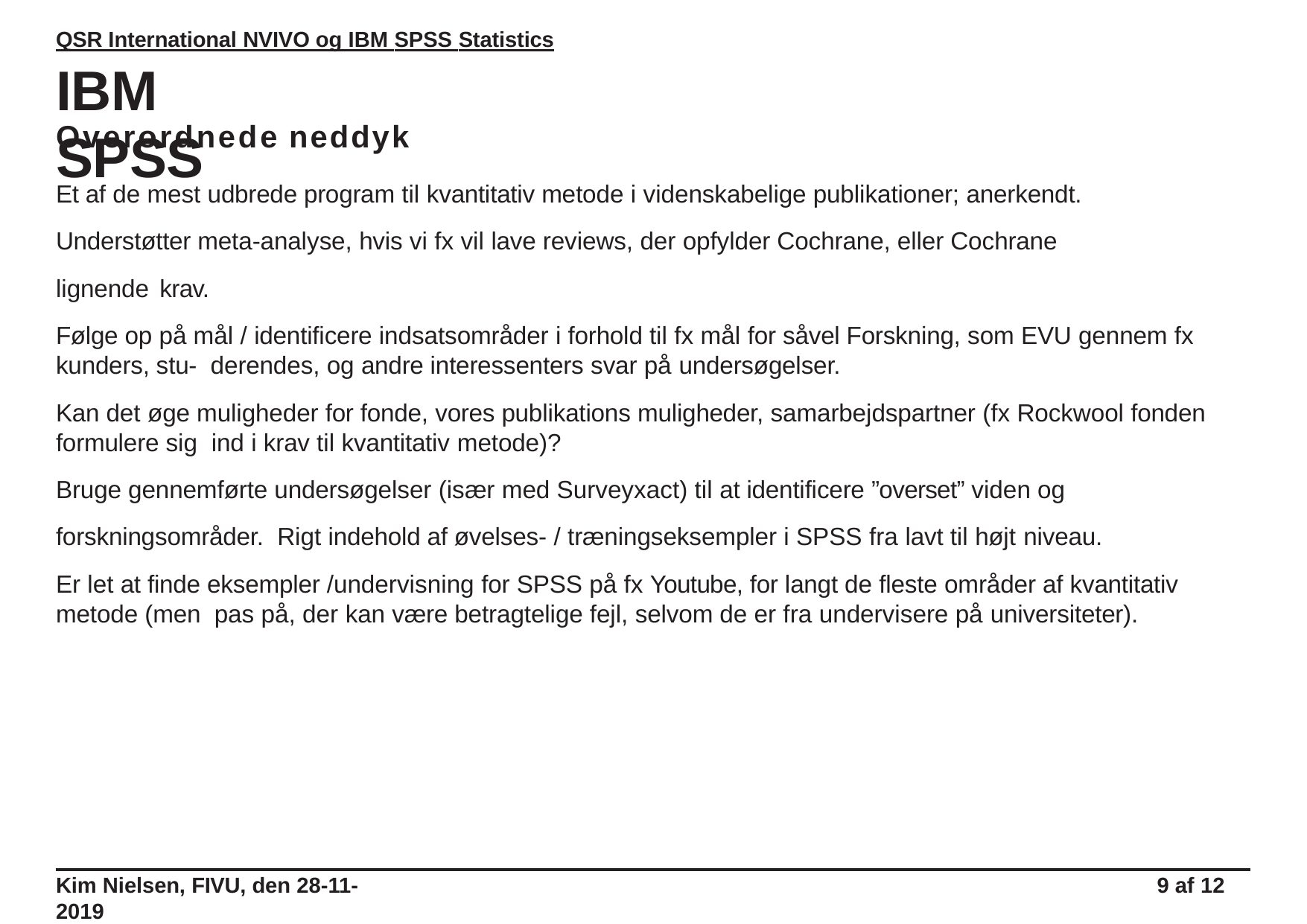

QSR International NVIVO og IBM SPSS Statistics
# IBM SPSS
Overordnede neddyk
Et af de mest udbrede program til kvantitativ metode i videnskabelige publikationer; anerkendt.  Understøtter meta-analyse, hvis vi fx vil lave reviews, der opfylder Cochrane, eller Cochrane lignende krav.
Følge op på mål / identificere indsatsområder i forhold til fx mål for såvel Forskning, som EVU gennem fx kunders, stu-  derendes, og andre interessenters svar på undersøgelser.
Kan det øge muligheder for fonde, vores publikations muligheder, samarbejdspartner (fx Rockwool fonden formulere sig  ind i krav til kvantitativ metode)?
Bruge gennemførte undersøgelser (især med Surveyxact) til at identificere ”overset” viden og forskningsområder.  Rigt indehold af øvelses- / træningseksempler i SPSS fra lavt til højt niveau.
Er let at finde eksempler /undervisning for SPSS på fx Youtube, for langt de fleste områder af kvantitativ metode (men  pas på, der kan være betragtelige fejl, selvom de er fra undervisere på universiteter).
Kim Nielsen, FIVU, den 28-11-2019
9 af 12